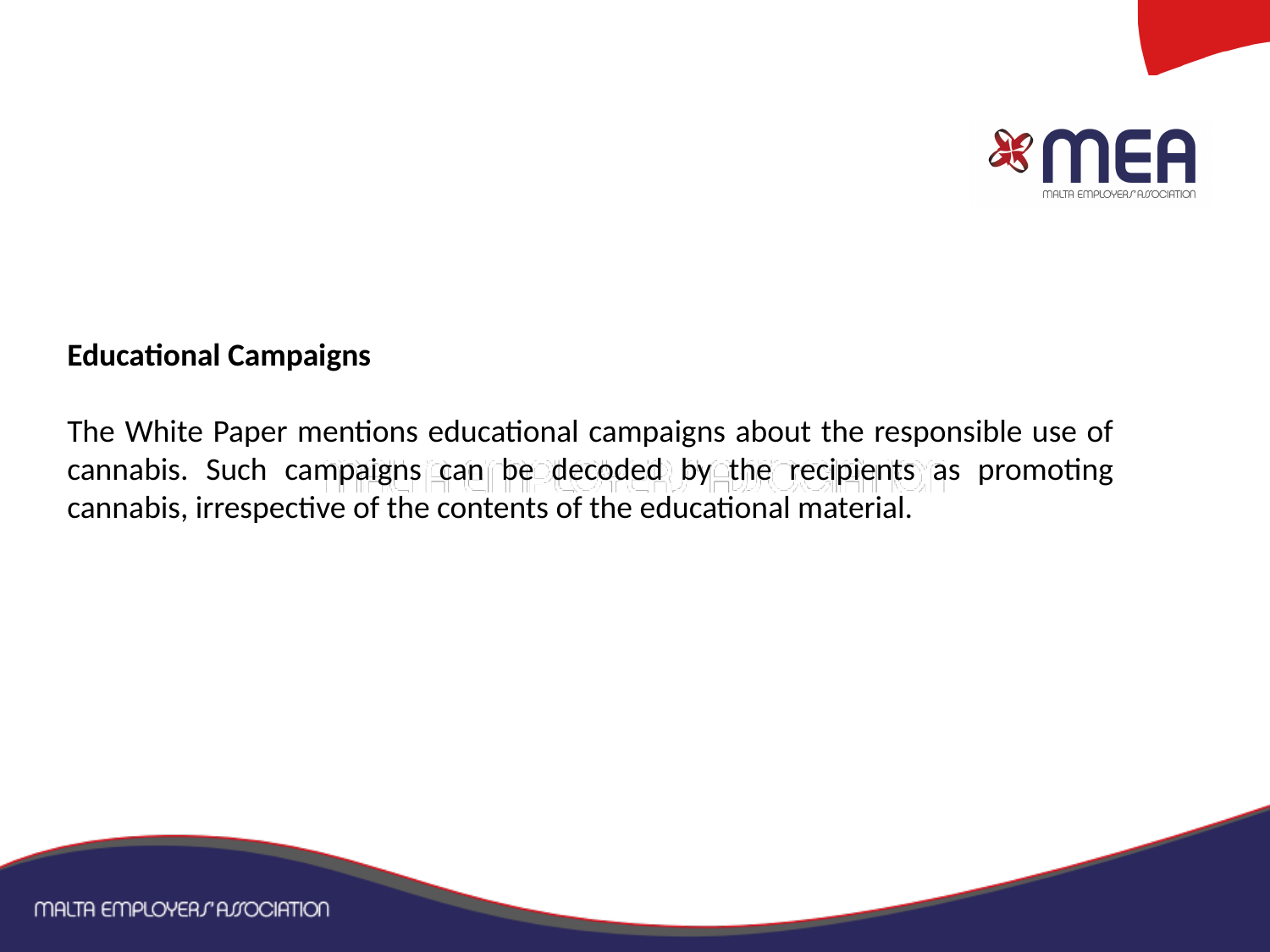

Educational Campaigns

The White Paper mentions educational campaigns about the responsible use of cannabis. Such campaigns can be decoded by the recipients as promoting cannabis, irrespective of the contents of the educational material.